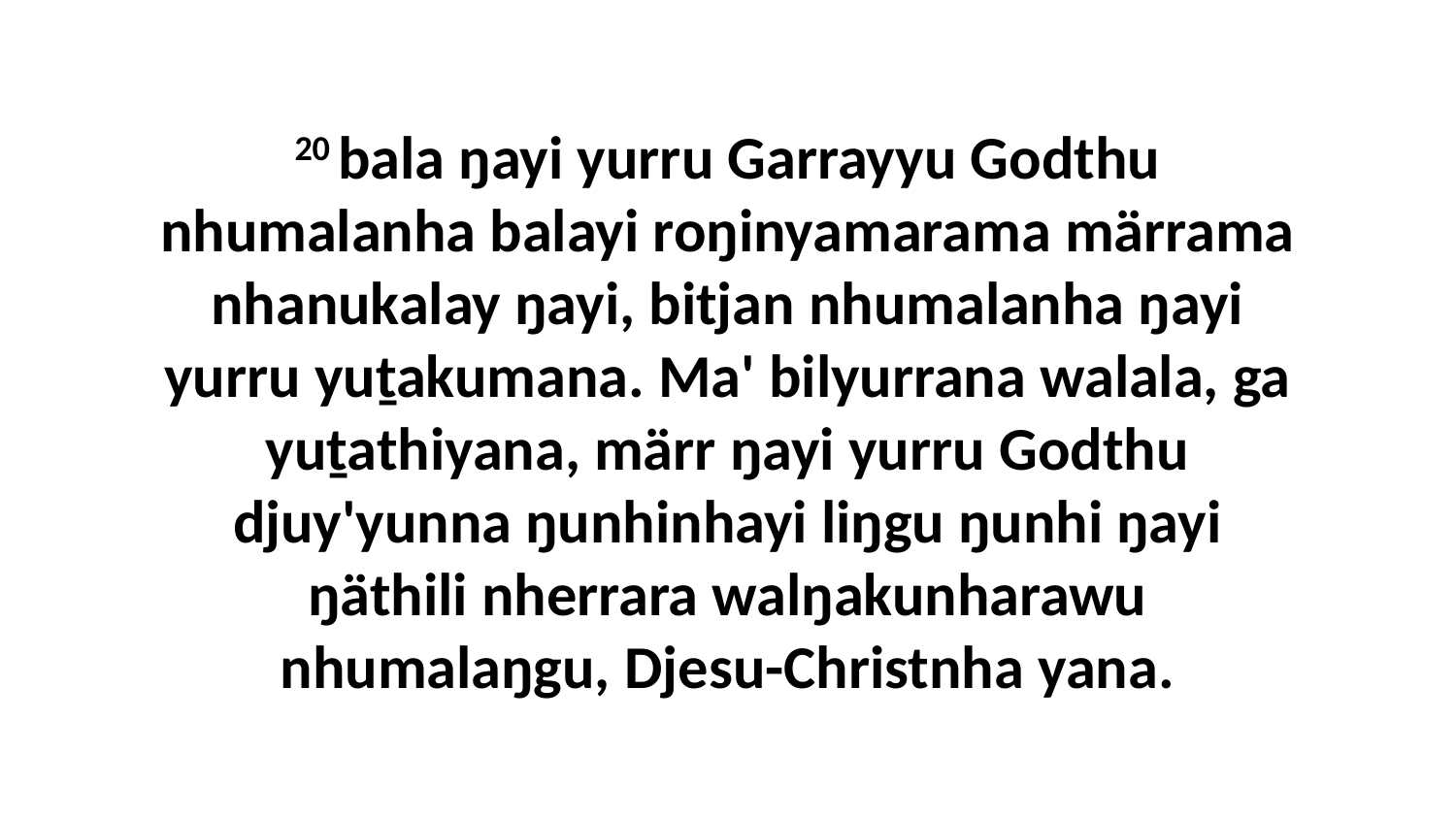

20 bala ŋayi yurru Garrayyu Godthu nhumalanha balayi roŋinyamarama märrama nhanukalay ŋayi, bitjan nhumalanha ŋayi yurru yuṯakumana. Ma' bilyurrana walala, ga yuṯathiyana, märr ŋayi yurru Godthu djuy'yunna ŋunhinhayi liŋgu ŋunhi ŋayi ŋäthili nherrara walŋakunharawu nhumalaŋgu, Djesu-Christnha yana.